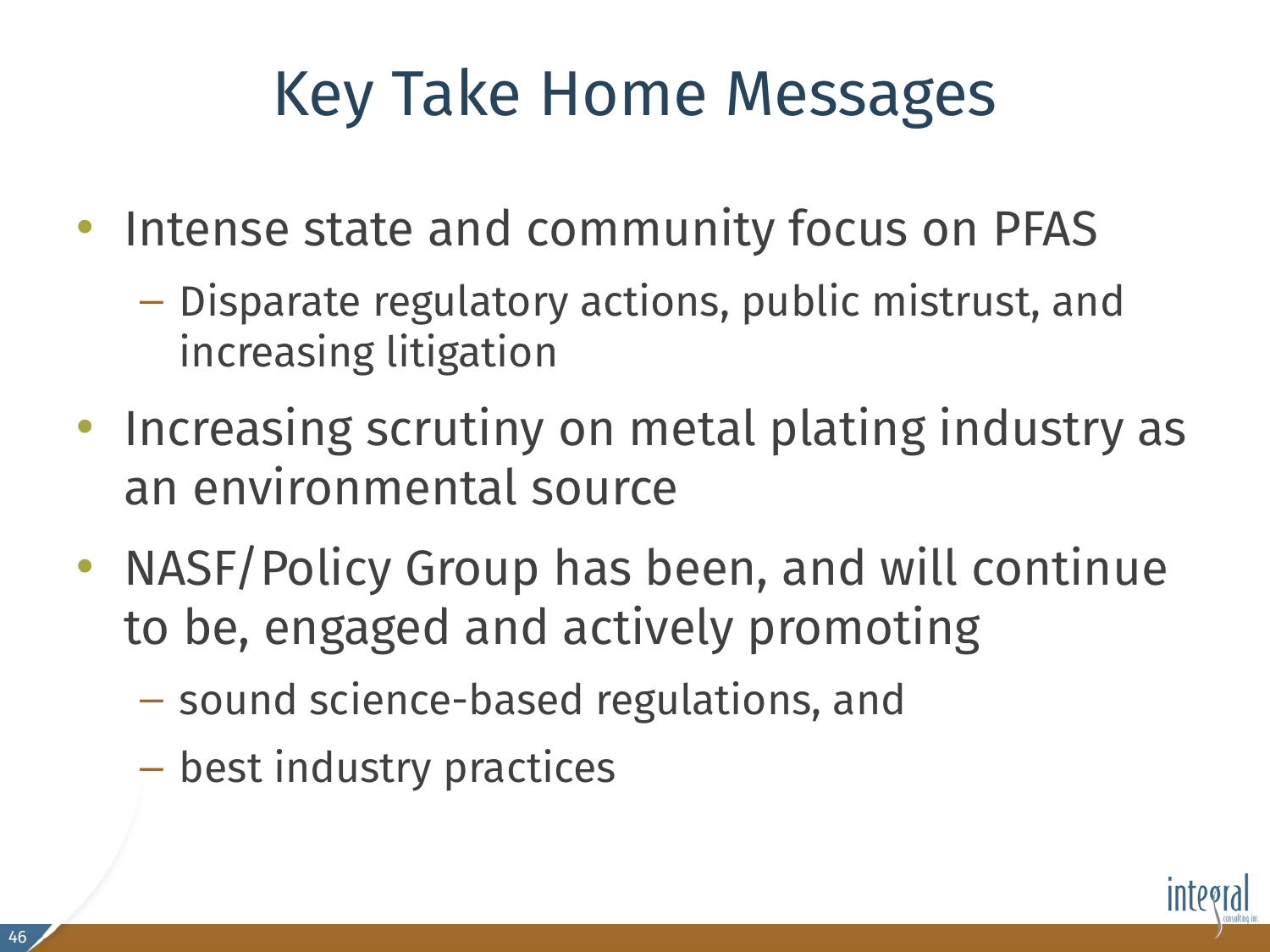

# Key Take Home Messages
Intense state and community focus on PFAS
Disparate regulatory actions, public mistrust, and increasing litigation
Increasing scrutiny on metal plating industry as an environmental source
NASF/Policy Group has been, and will continue to be, engaged and actively promoting
sound science-based regulations, and
best industry practices
46